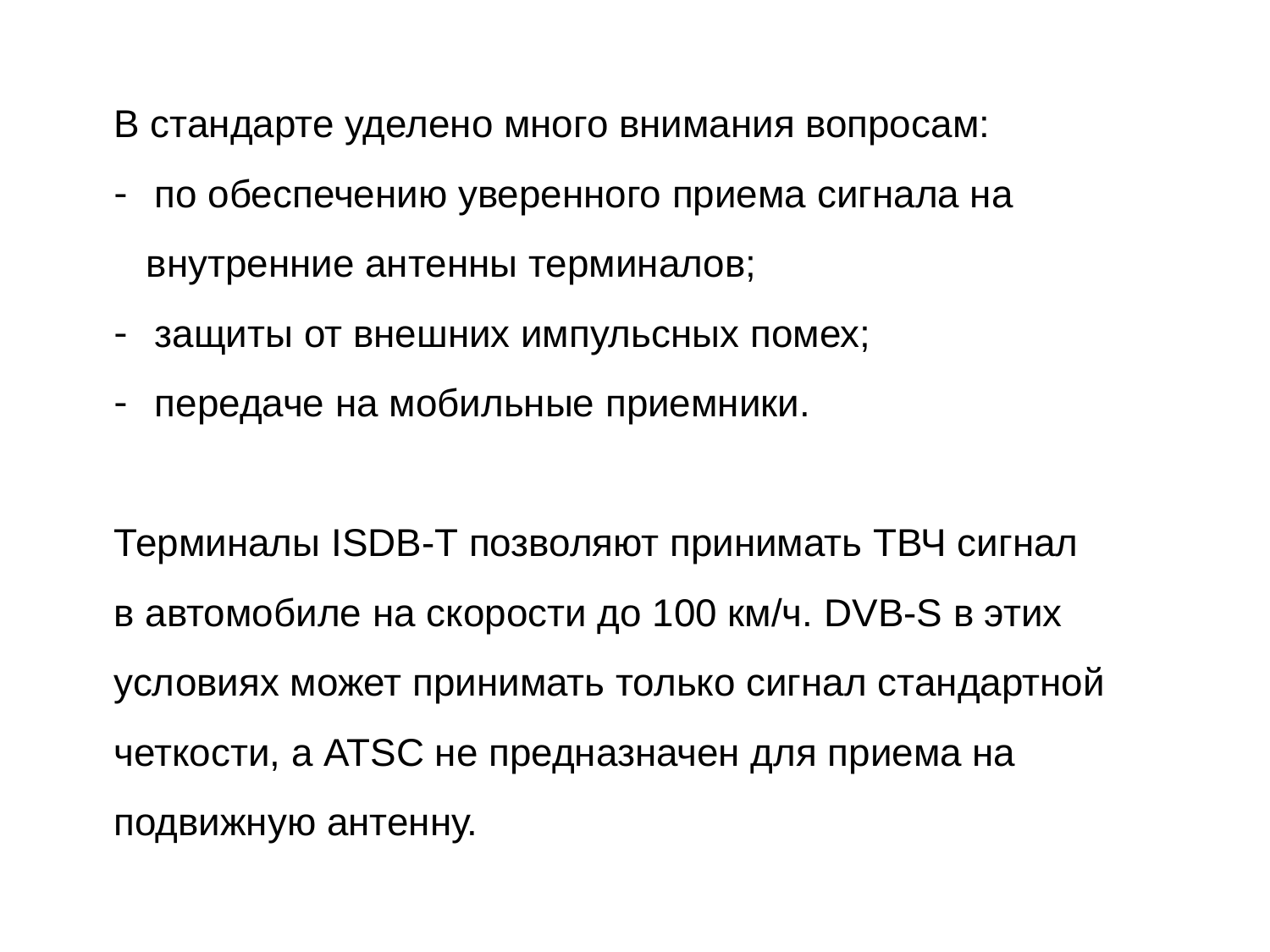

В стандарте уделено много внимания вопросам:
 по обеспечению уверенного приема сигнала на
   внутренние антенны терминалов;
 защиты от внешних импульсных помех;
 передаче на мобильные приемники.

Терминалы ISDB-T позволяют принимать ТВЧ сигнал
в автомобиле на скорости до 100 км/ч. DVB-S в этих
условиях может принимать только сигнал стандартной
четкости, а ATSC не предназначен для приема на
подвижную антенну.